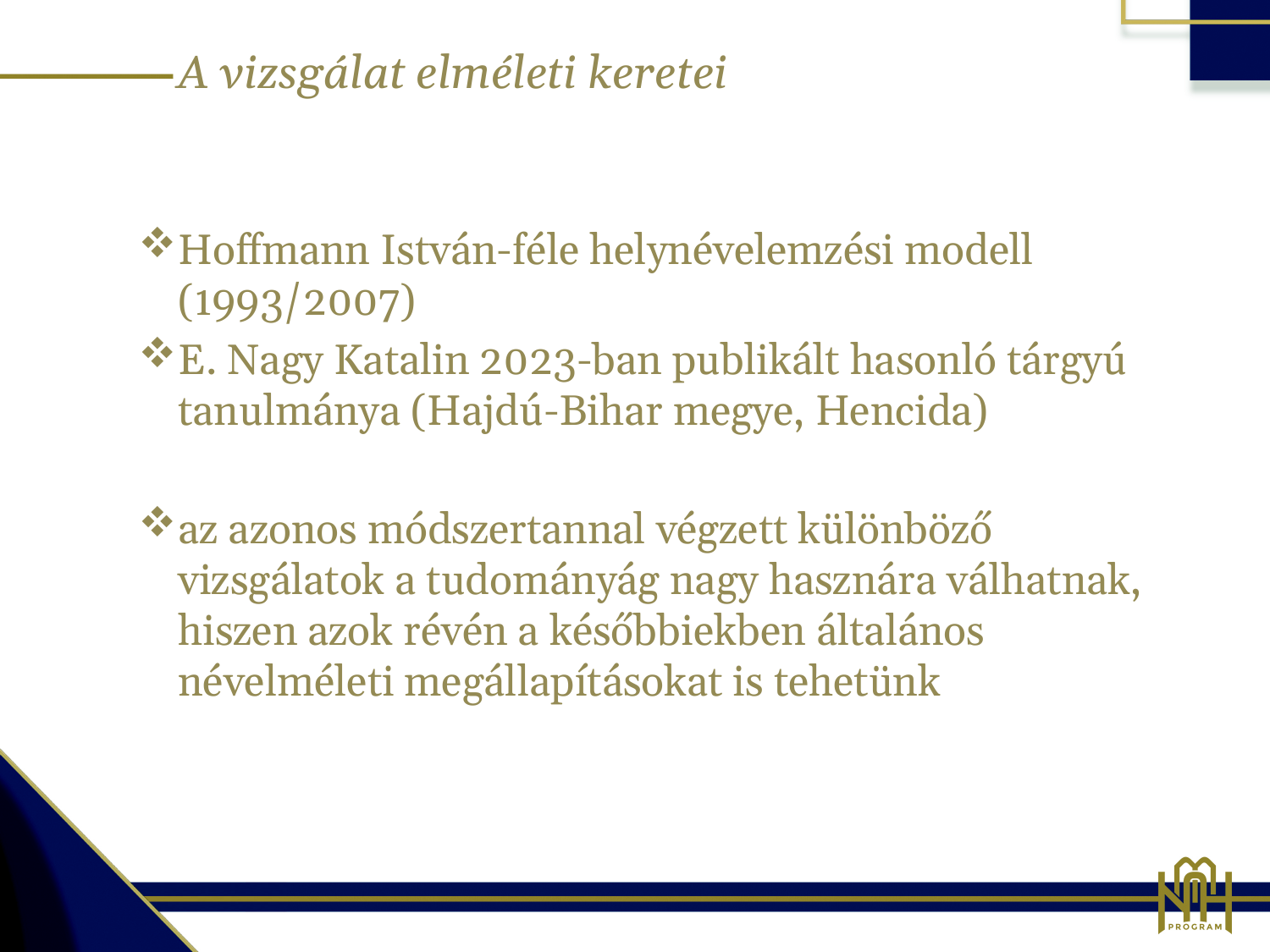

A vizsgálat elméleti keretei
Hoffmann István-féle helynévelemzési modell (1993/2007)
E. Nagy Katalin 2023-ban publikált hasonló tárgyú tanulmánya (Hajdú-Bihar megye, Hencida)

az azonos módszertannal végzett különböző vizsgálatok a tudományág nagy hasznára válhatnak, hiszen azok révén a későbbiekben általános névelméleti megállapításokat is tehetünk